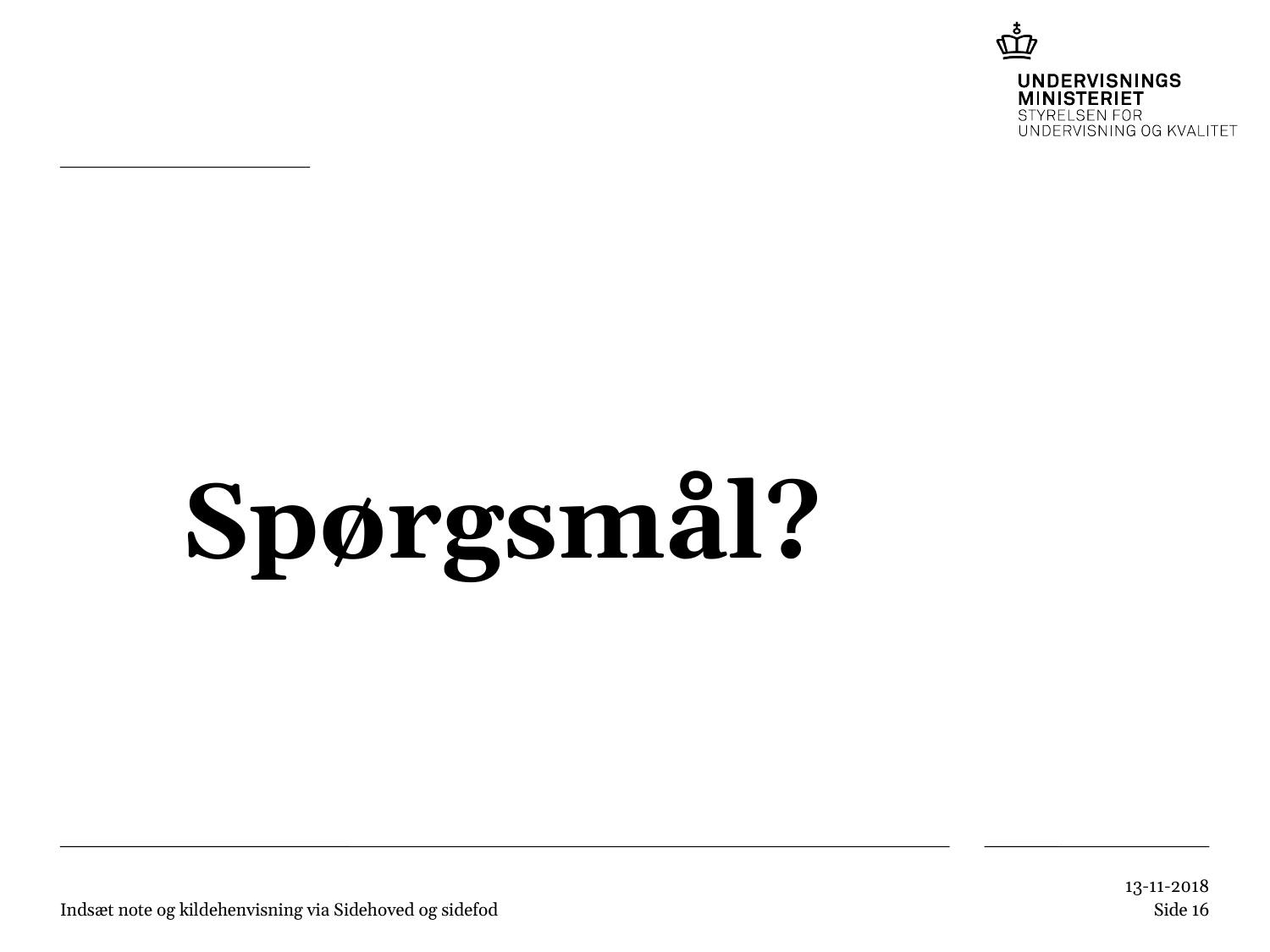

# Spørgsmål?
Indsæt note og kildehenvisning via Sidehoved og sidefod
13-11-2018
Side 16